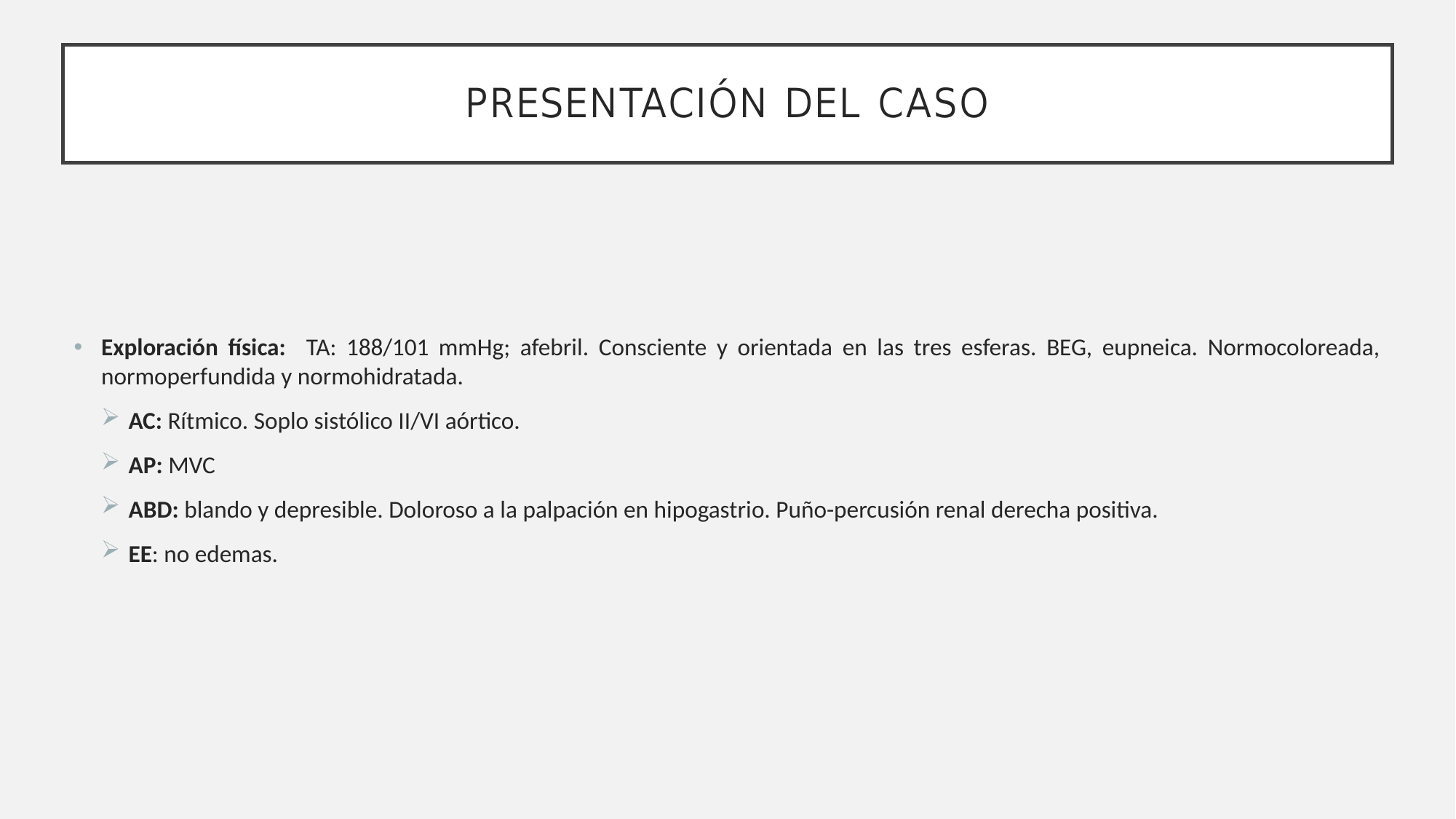

# Presentación del caso
Exploración física:  TA: 188/101 mmHg; afebril. Consciente y orientada en las tres esferas. BEG, eupneica. Normocoloreada, normoperfundida y normohidratada.
AC: Rítmico. Soplo sistólico II/VI aórtico.
AP: MVC
ABD: blando y depresible. Doloroso a la palpación en hipogastrio. Puño-percusión renal derecha positiva.
EE: no edemas.